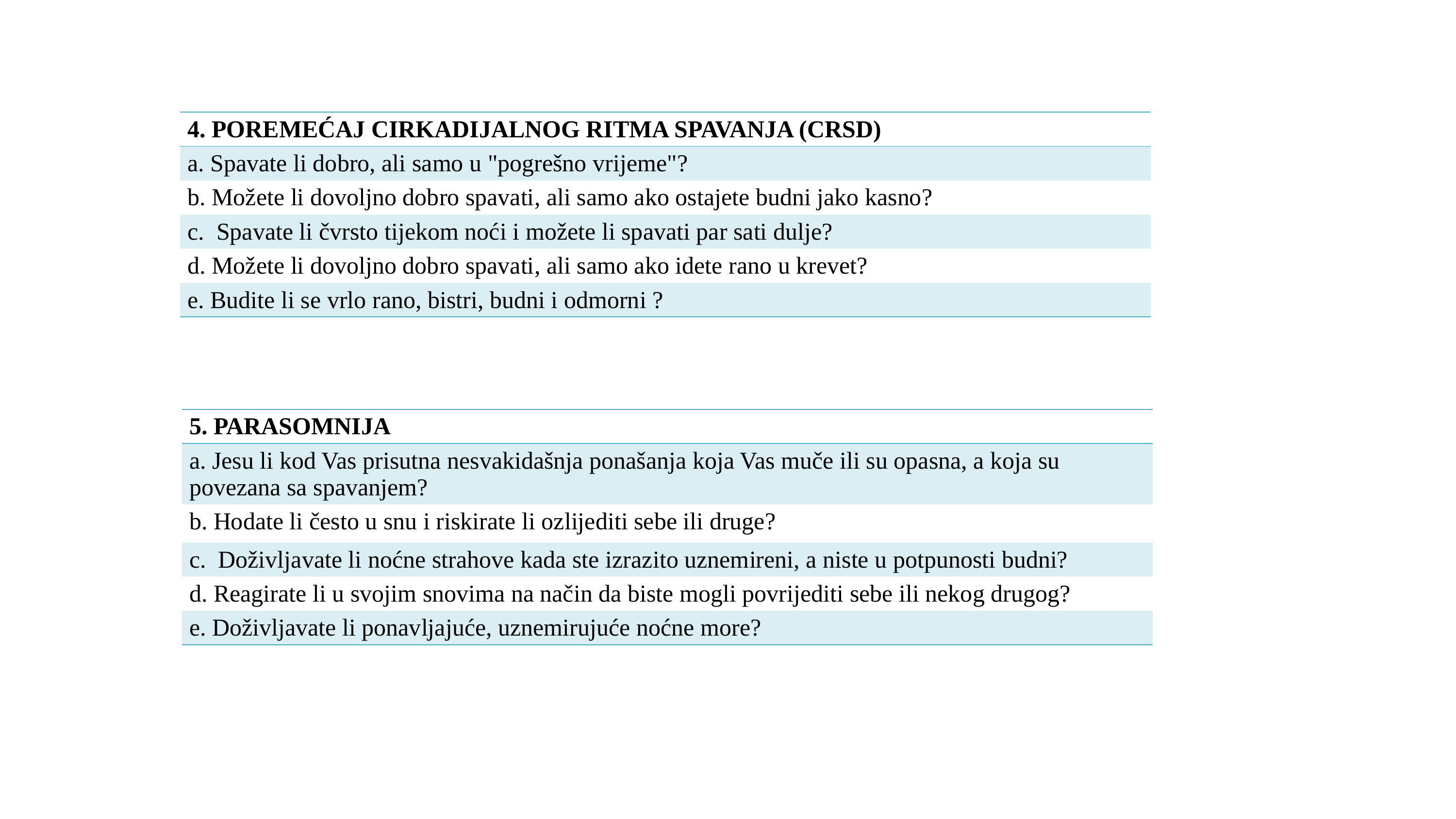

| 4. POREMEĆAJ CIRKADIJALNOG RITMA SPAVANJA (CRSD) |
| --- |
| a. Spavate li dobro, ali samo u "pogrešno vrijeme"? |
| b. Možete li dovoljno dobro spavati, ali samo ako ostajete budni jako kasno? |
| c. Spavate li čvrsto tijekom noći i možete li spavati par sati dulje? |
| d. Možete li dovoljno dobro spavati, ali samo ako idete rano u krevet? |
| e. Budite li se vrlo rano, bistri, budni i odmorni ? |
| 5. PARASOMNIJA |
| --- |
| a. Jesu li kod Vas prisutna nesvakidašnja ponašanja koja Vas muče ili su opasna, a koja su povezana sa spavanjem? |
| b. Hodate li često u snu i riskirate li ozlijediti sebe ili druge? |
| c. Doživljavate li noćne strahove kada ste izrazito uznemireni, a niste u potpunosti budni? |
| d. Reagirate li u svojim snovima na način da biste mogli povrijediti sebe ili nekog drugog? |
| e. Doživljavate li ponavljajuće, uznemirujuće noćne more? |